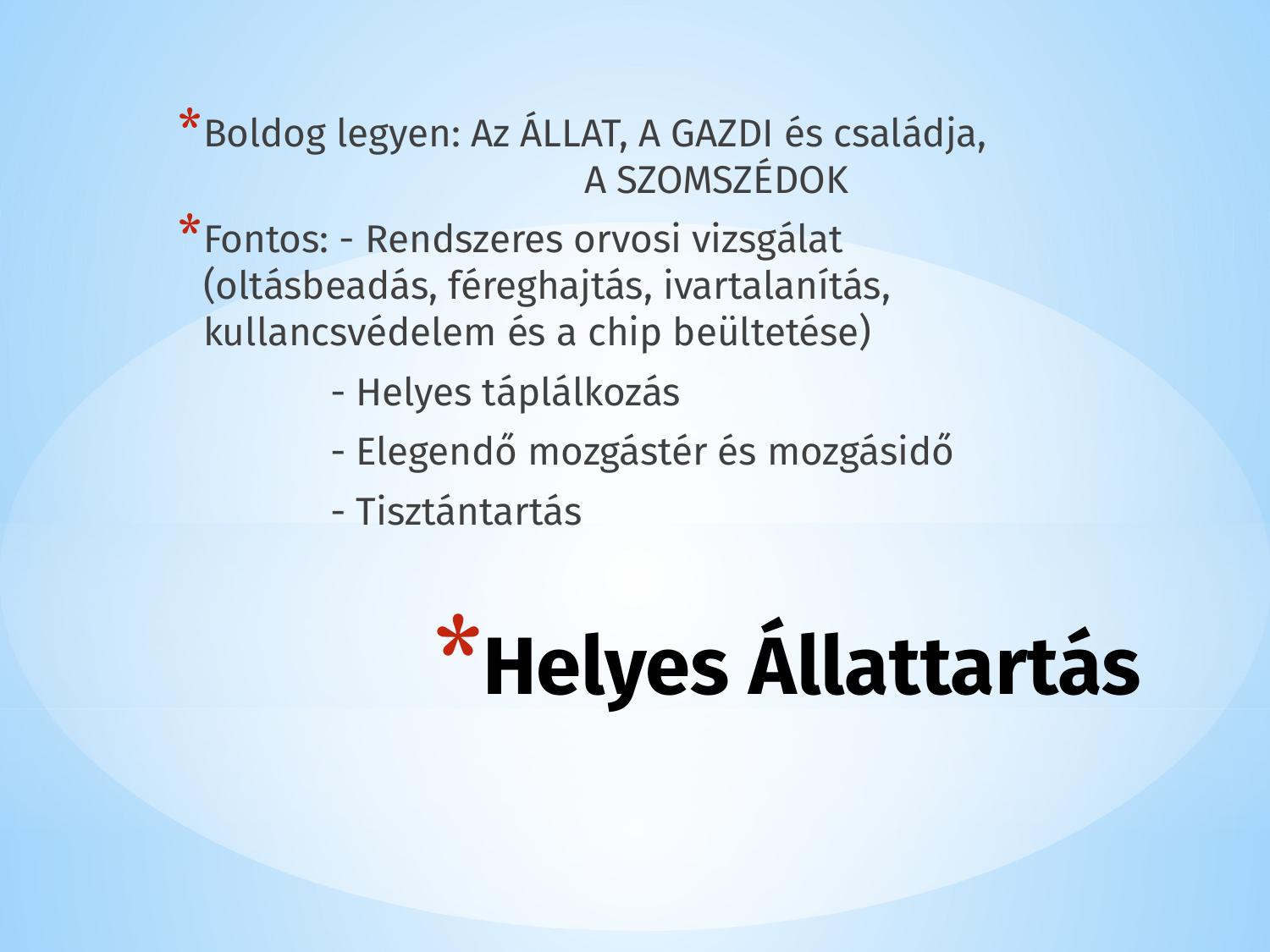

Boldog legyen: Az ÁLLAT, A GAZDI és családja, 			A SZOMSZÉDOK
Fontos: - Rendszeres orvosi vizsgálat (oltásbeadás, féreghajtás, ivartalanítás, kullancsvédelem és a chip beültetése)
		- Helyes táplálkozás
		- Elegendő mozgástér és mozgásidő
		- Tisztántartás

# Helyes Állattartás